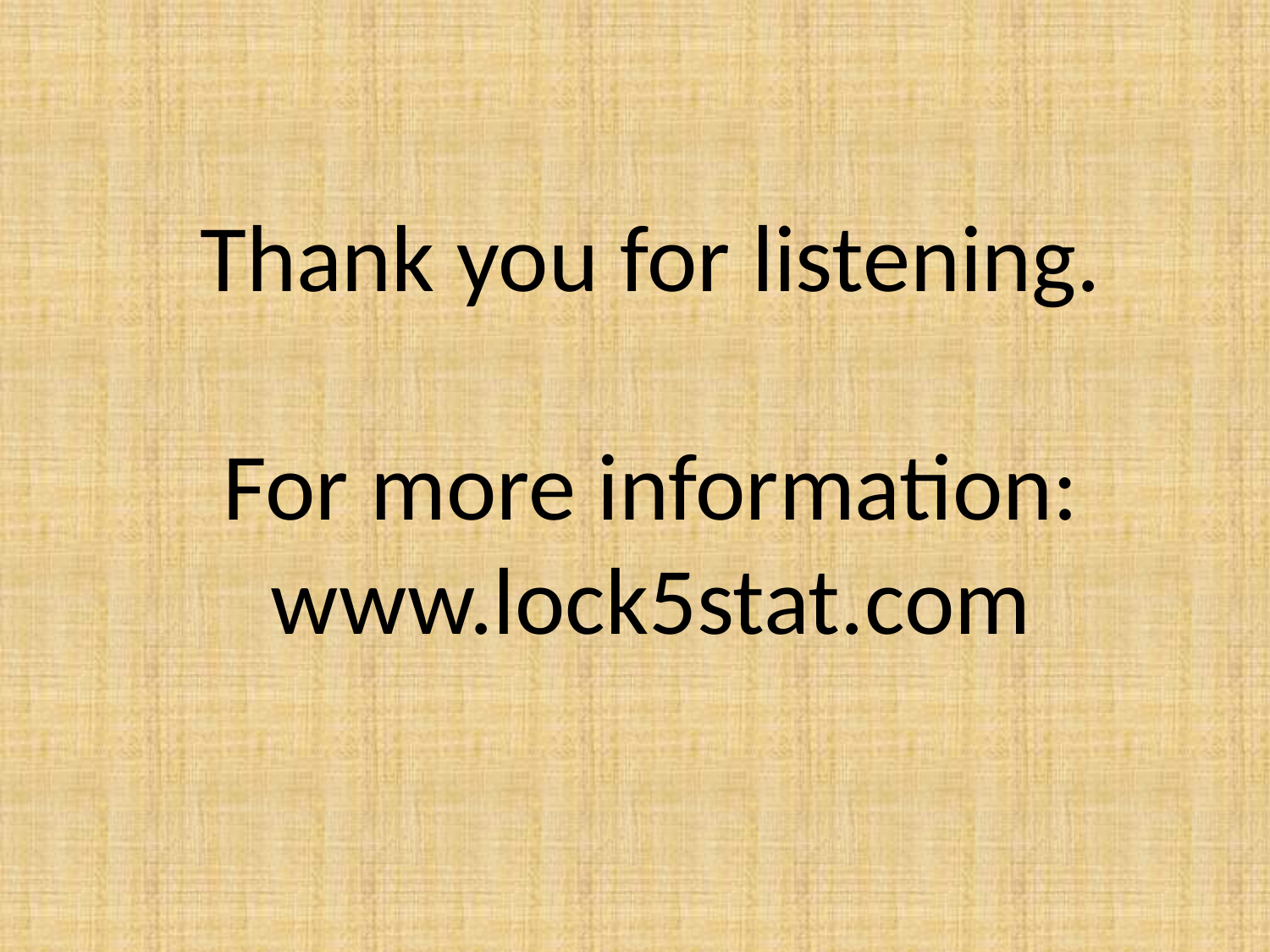

Thank you for listening.

For more information:
www.lock5stat.com